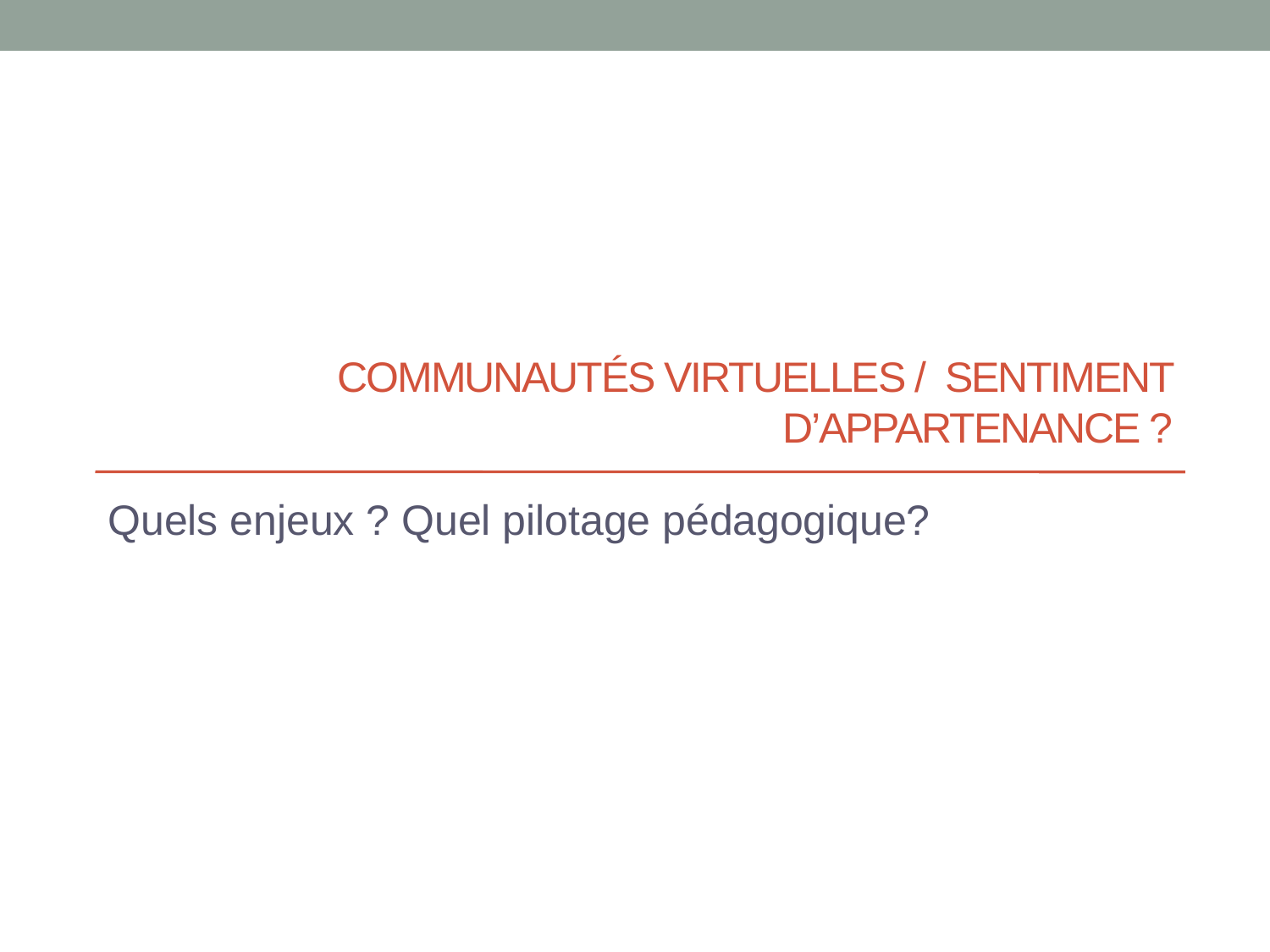

# Communautés virtuelles /  sentiment d’appartenance ?
Quels enjeux ? Quel pilotage pédagogique?